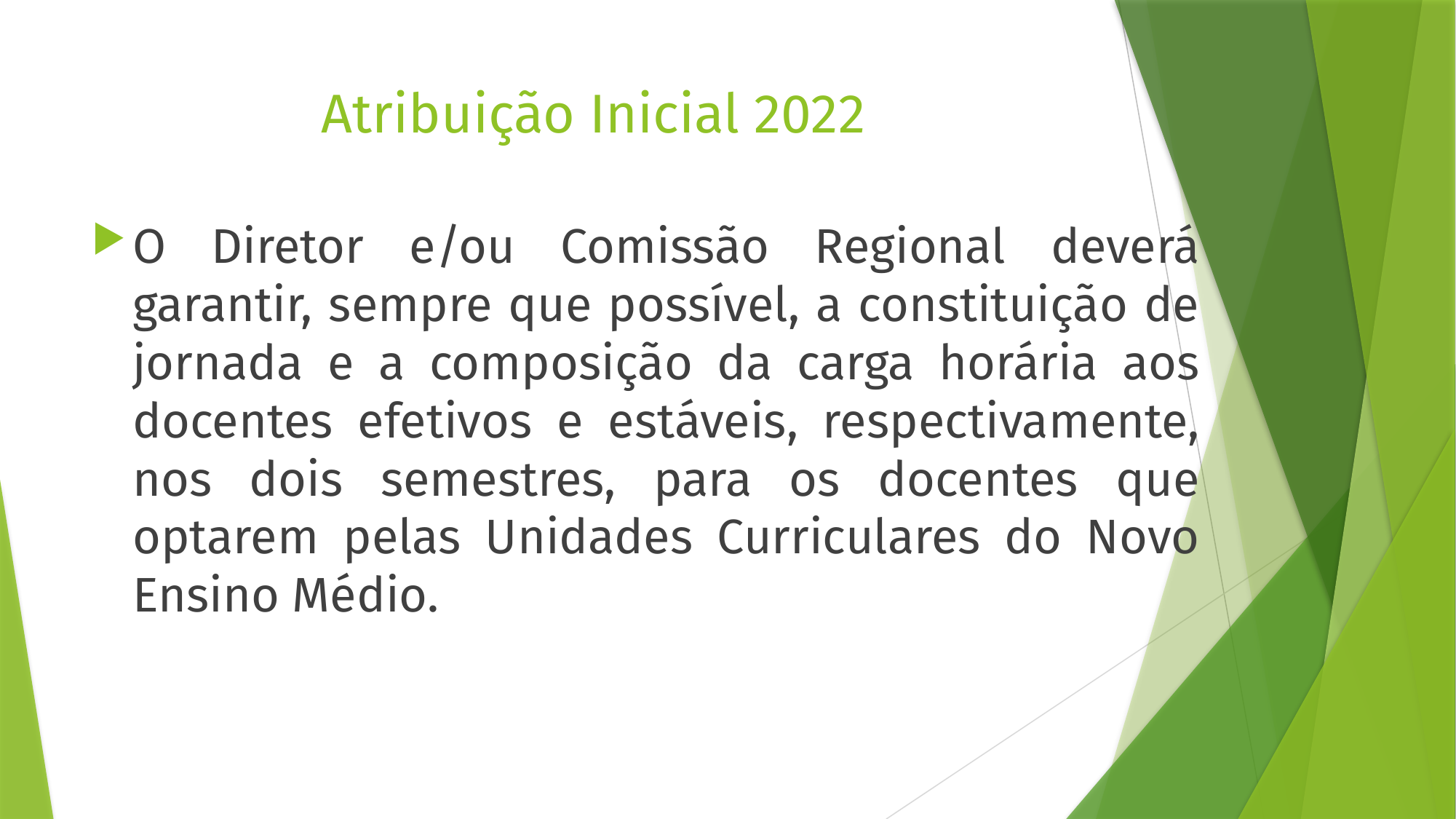

# Atribuição Inicial 2022
O Diretor e/ou Comissão Regional deverá garantir, sempre que possível, a constituição de jornada e a composição da carga horária aos docentes efetivos e estáveis, respectivamente, nos dois semestres, para os docentes que optarem pelas Unidades Curriculares do Novo Ensino Médio.